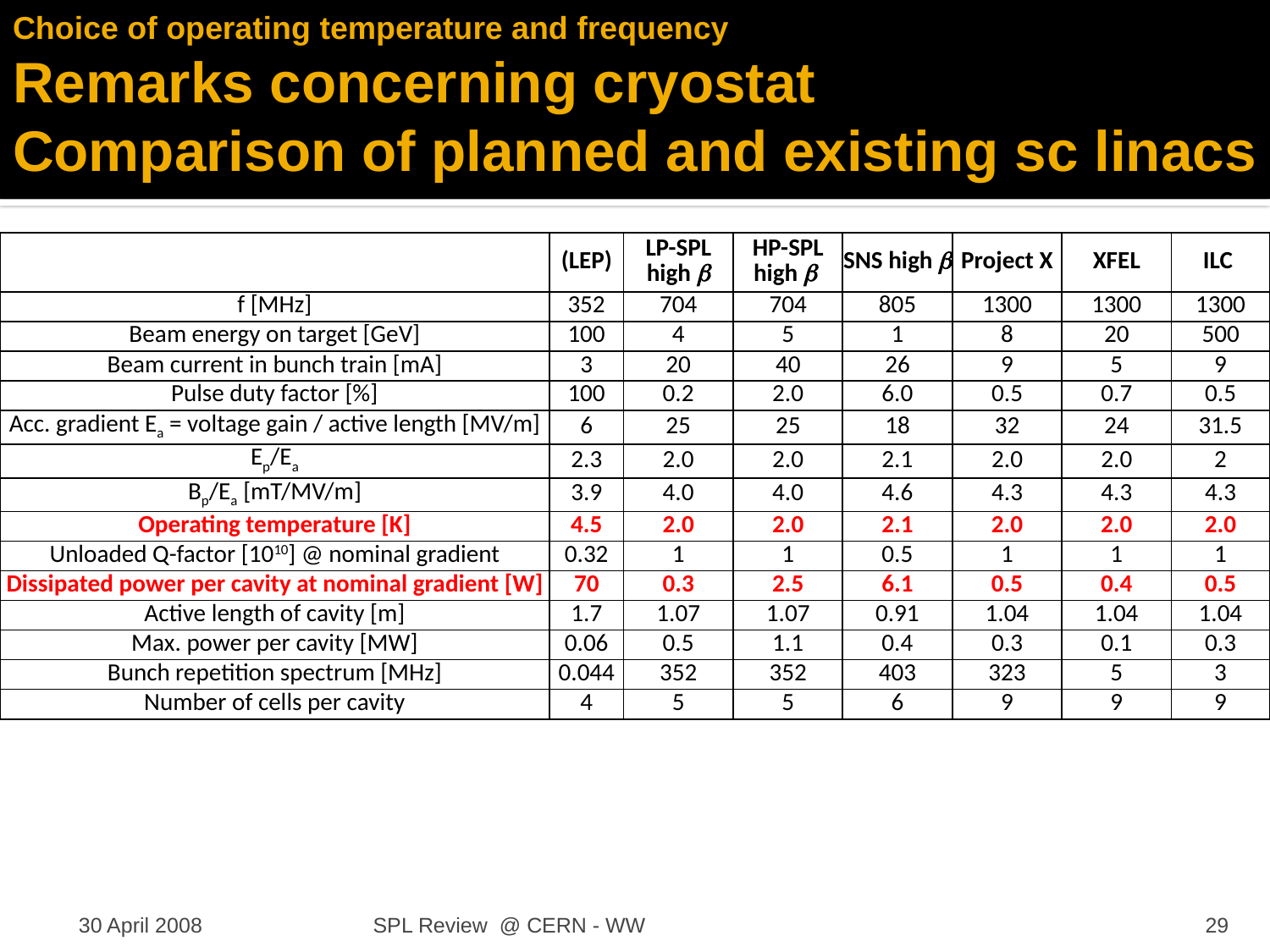

# Choice of operating temperature and frequency Remarks concerning cryostat Comparison of planned and existing sc linacs
|  | (LEP) | LP-SPL high β | HP-SPL high β | SNS high β | Project X | XFEL | ILC |
| --- | --- | --- | --- | --- | --- | --- | --- |
| f [MHz] | 352 | 704 | 704 | 805 | 1300 | 1300 | 1300 |
| Beam energy on target [GeV] | 100 | 4 | 5 | 1 | 8 | 20 | 500 |
| Beam current in bunch train [mA] | 3 | 20 | 40 | 26 | 9 | 5 | 9 |
| Pulse duty factor [%] | 100 | 0.2 | 2.0 | 6.0 | 0.5 | 0.7 | 0.5 |
| Acc. gradient Ea = voltage gain / active length [MV/m] | 6 | 25 | 25 | 18 | 32 | 24 | 31.5 |
| Ep/Ea | 2.3 | 2.0 | 2.0 | 2.1 | 2.0 | 2.0 | 2 |
| Bp/Ea [mT/MV/m] | 3.9 | 4.0 | 4.0 | 4.6 | 4.3 | 4.3 | 4.3 |
| Operating temperature [K] | 4.5 | 2.0 | 2.0 | 2.1 | 2.0 | 2.0 | 2.0 |
| Unloaded Q-factor [1010] @ nominal gradient | 0.32 | 1 | 1 | 0.5 | 1 | 1 | 1 |
| Dissipated power per cavity at nominal gradient [W] | 70 | 0.3 | 2.5 | 6.1 | 0.5 | 0.4 | 0.5 |
| Active length of cavity [m] | 1.7 | 1.07 | 1.07 | 0.91 | 1.04 | 1.04 | 1.04 |
| Max. power per cavity [MW] | 0.06 | 0.5 | 1.1 | 0.4 | 0.3 | 0.1 | 0.3 |
| Bunch repetition spectrum [MHz] | 0.044 | 352 | 352 | 403 | 323 | 5 | 3 |
| Number of cells per cavity | 4 | 5 | 5 | 6 | 9 | 9 | 9 |

30 April 2008
SPL Review  @ CERN - WW
29